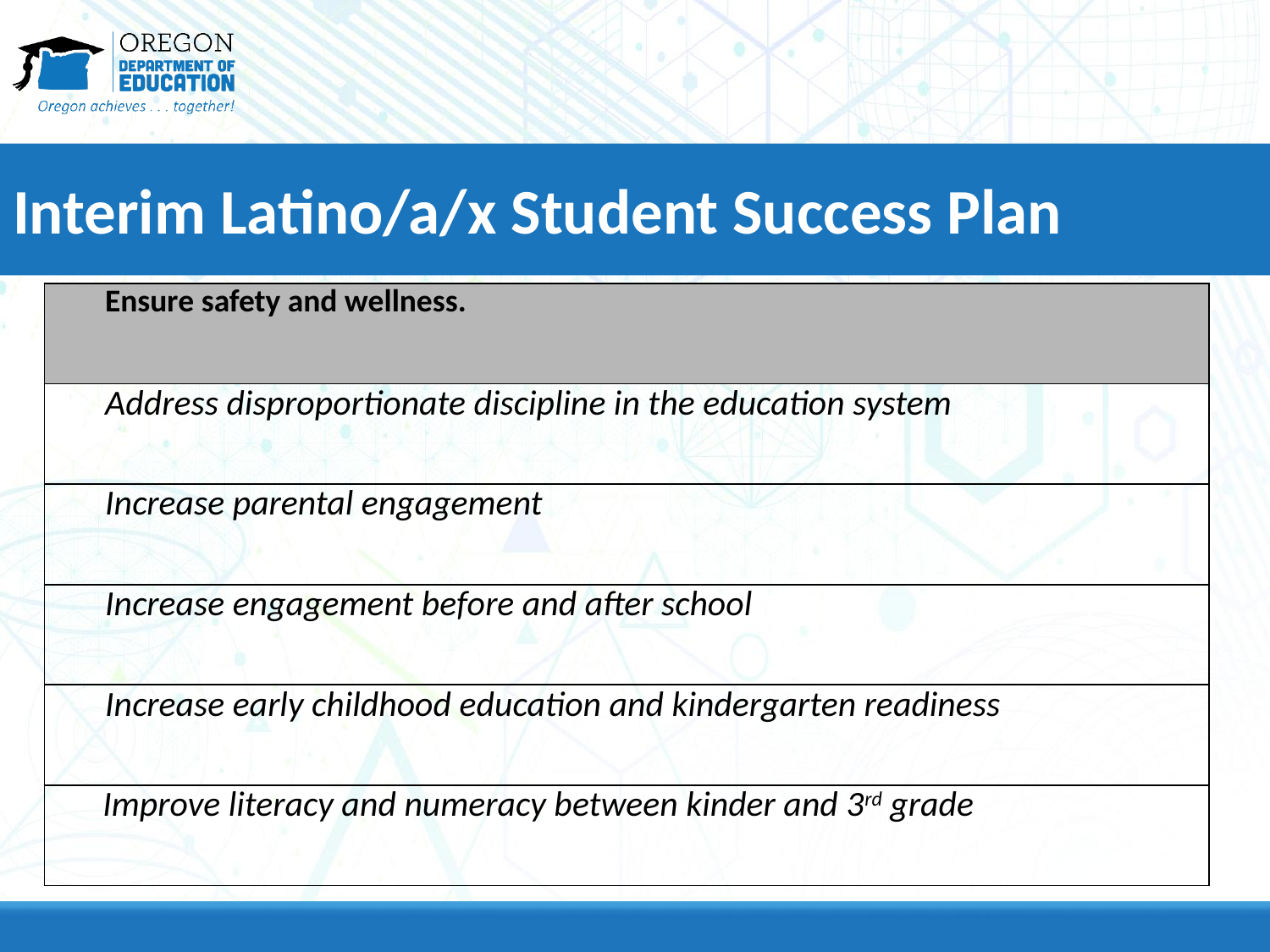

# Interim Latino/a/x Student Success Plan
| Ensure safety and wellness. |
| --- |
| Address disproportionate discipline in the education system |
| Increase parental engagement |
| Increase engagement before and after school |
| Increase early childhood education and kindergarten readiness |
| Improve literacy and numeracy between kinder and 3rd grade |